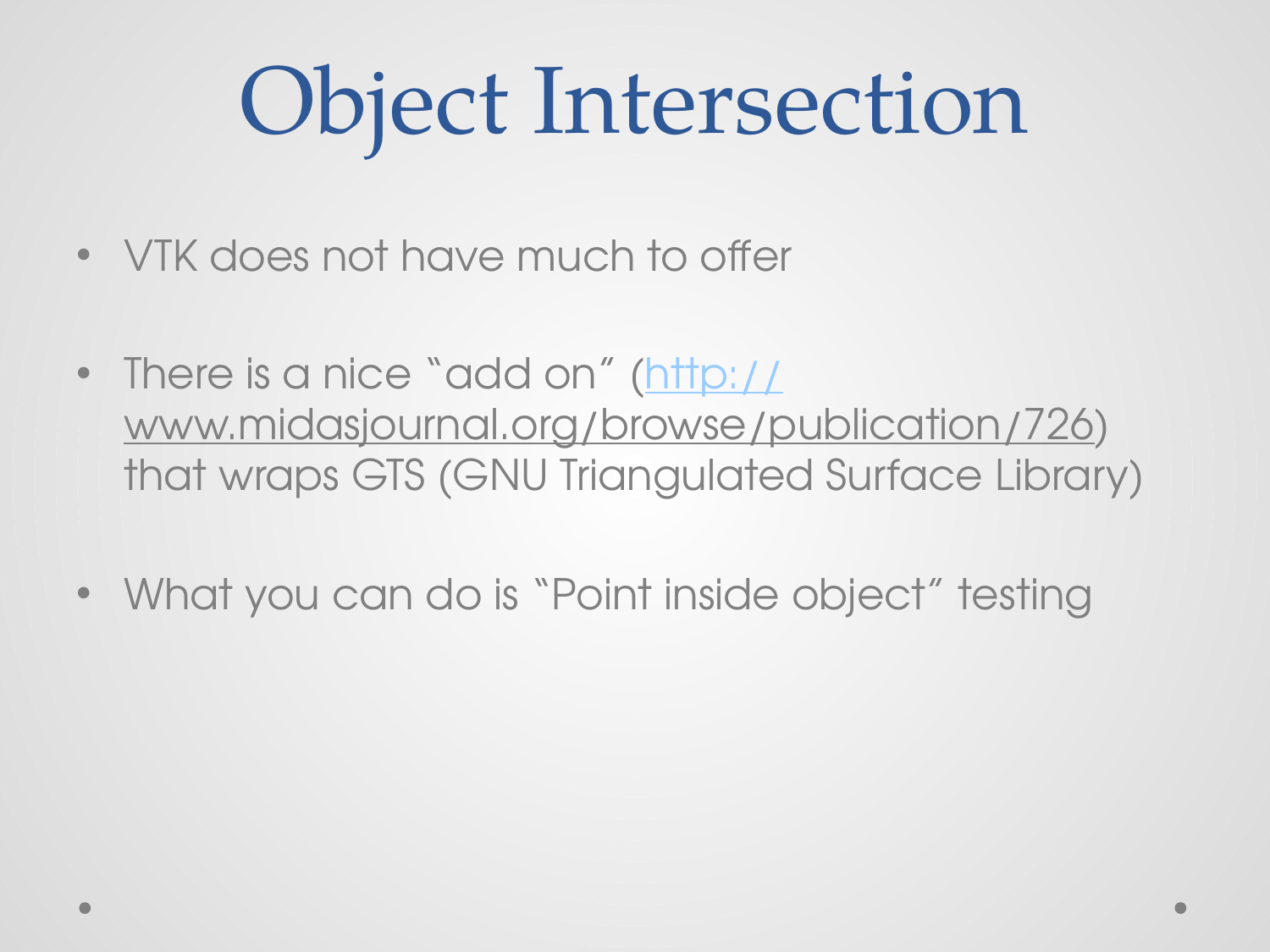

# Object Intersection
VTK does not have much to offer

There is a nice “add on” (http://www.midasjournal.org/browse/publication/726) that wraps GTS (GNU Triangulated Surface Library)

What you can do is “Point inside object” testing